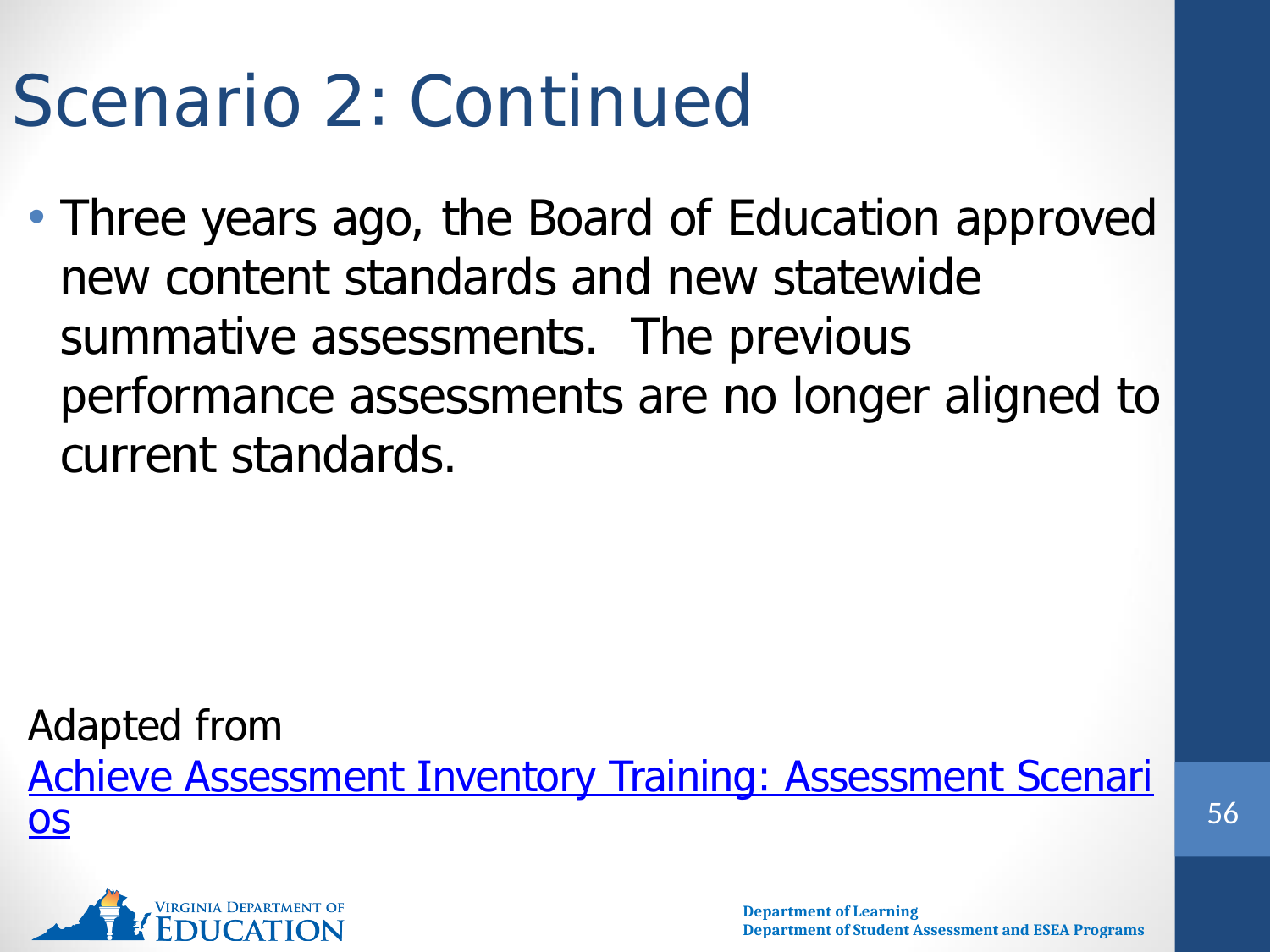

# Scenario 2: Continued
Three years ago, the Board of Education approved new content standards and new statewide summative assessments.  The previous performance assessments are no longer aligned to current standards.

Adapted from Achieve Assessment Inventory Training: Assessment Scenarios

56